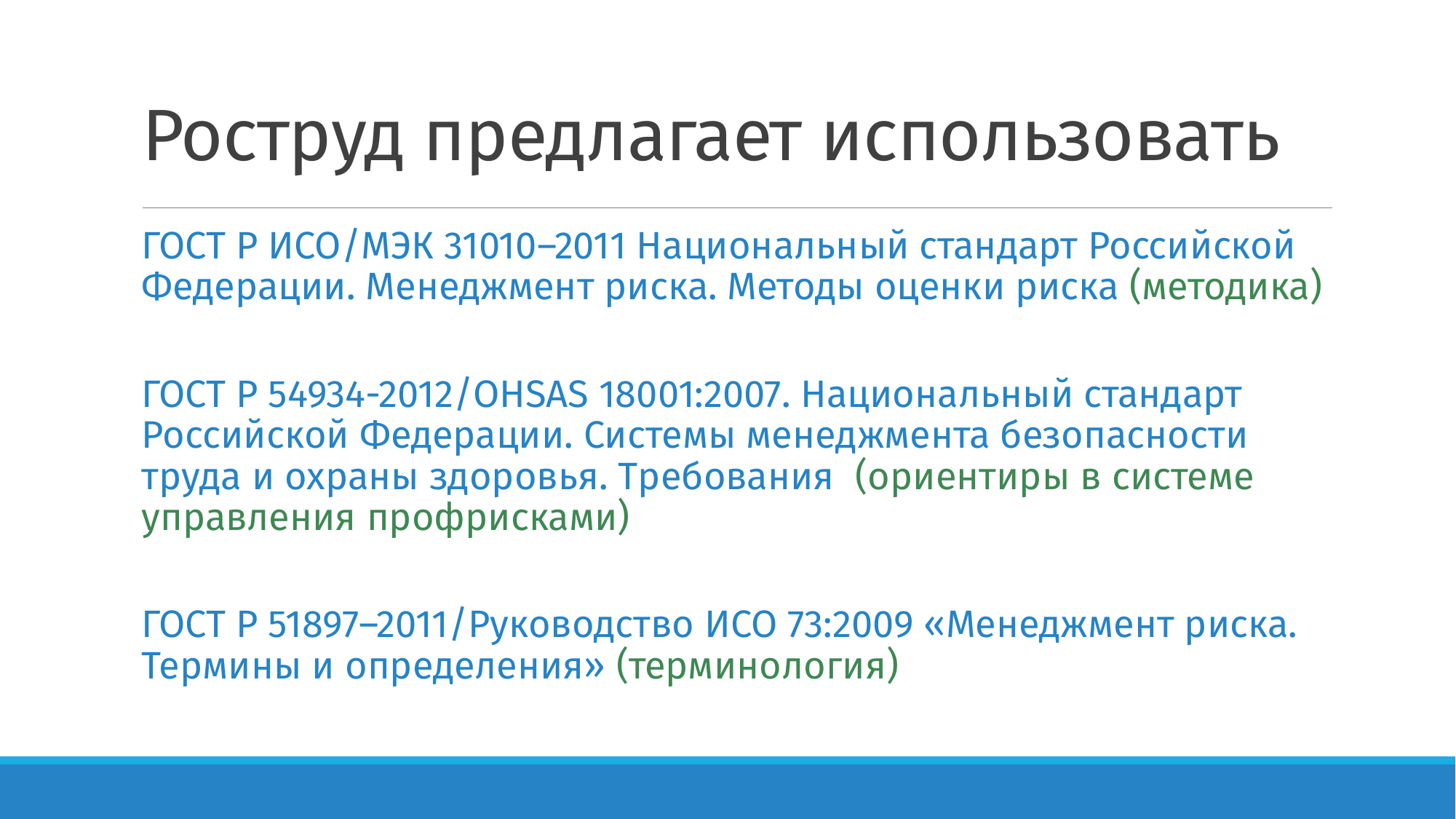

# Роструд предлагает использовать
ГОСТ Р ИСО/МЭК 31010–2011 Национальный стандарт Российской Федерации. Менеджмент риска. Методы оценки риска (методика)

ГОСТ Р 54934-2012/OHSAS 18001:2007. Национальный стандарт Российской Федерации. Системы менеджмента безопасности труда и охраны здоровья. Требования  (ориентиры в системе управления профрисками)

ГОСТ Р 51897–2011/Руководство ИСО 73:2009 «Менеджмент риска. Термины и определения» (терминология)